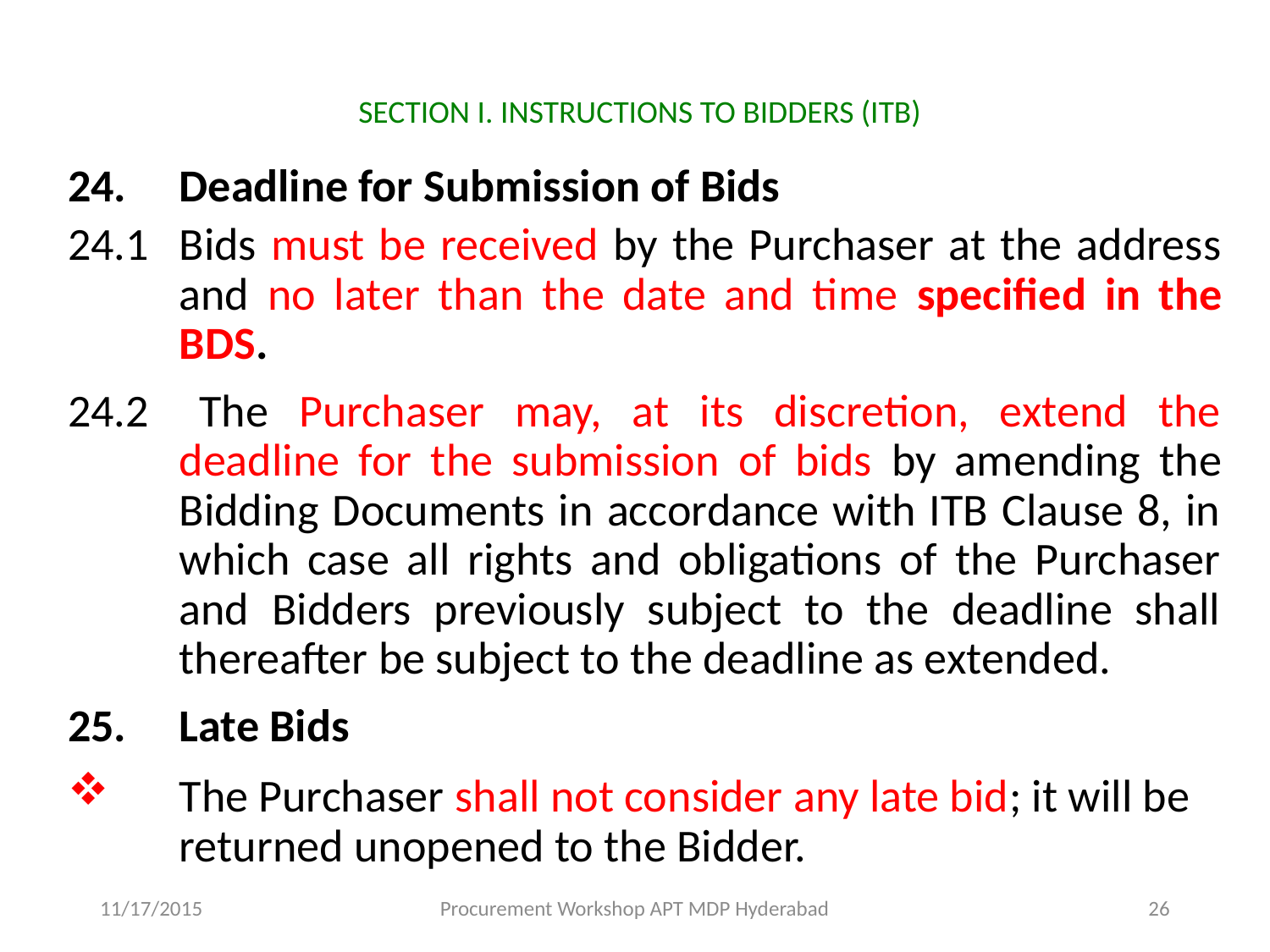

# SECTION I. INSTRUCTIONS TO BIDDERS (ITB)
Deadline for Submission of Bids
24.1	Bids must be received by the Purchaser at the address and no later than the date and time specified in the BDS.
24.2 	The Purchaser may, at its discretion, extend the deadline for the submission of bids by amending the Bidding Documents in accordance with ITB Clause 8, in which case all rights and obligations of the Purchaser and Bidders previously subject to the deadline shall thereafter be subject to the deadline as extended.
Late Bids
The Purchaser shall not consider any late bid; it will be returned unopened to the Bidder.

11/17/2015
Procurement Workshop APT MDP Hyderabad
26